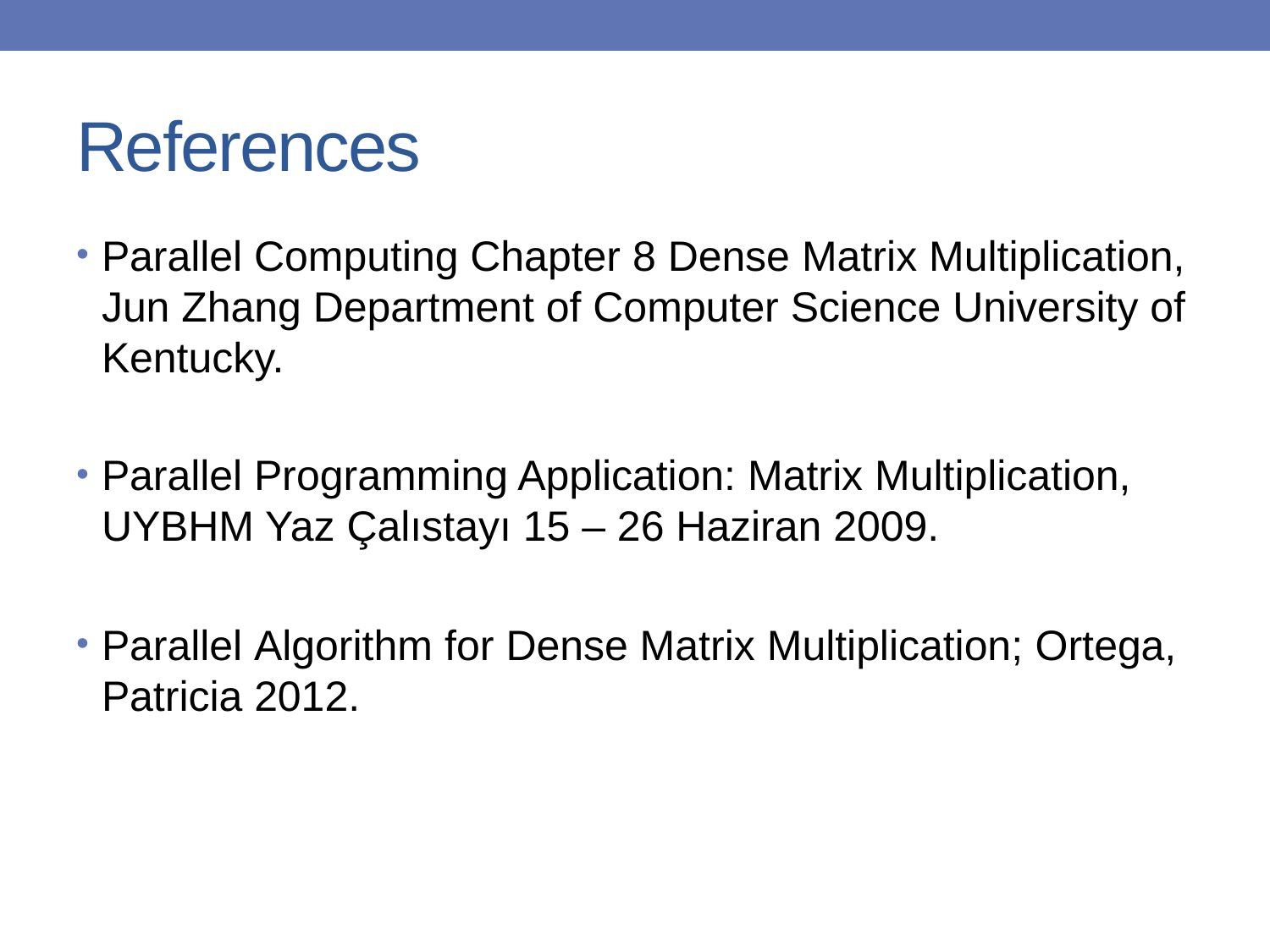

# References
Parallel Computing Chapter 8 Dense Matrix Multiplication, Jun Zhang Department of Computer Science University of Kentucky.

Parallel Programming Application: Matrix Multiplication, UYBHM Yaz Çalıstayı 15 – 26 Haziran 2009.

Parallel Algorithm for Dense Matrix Multiplication; Ortega, Patricia 2012.